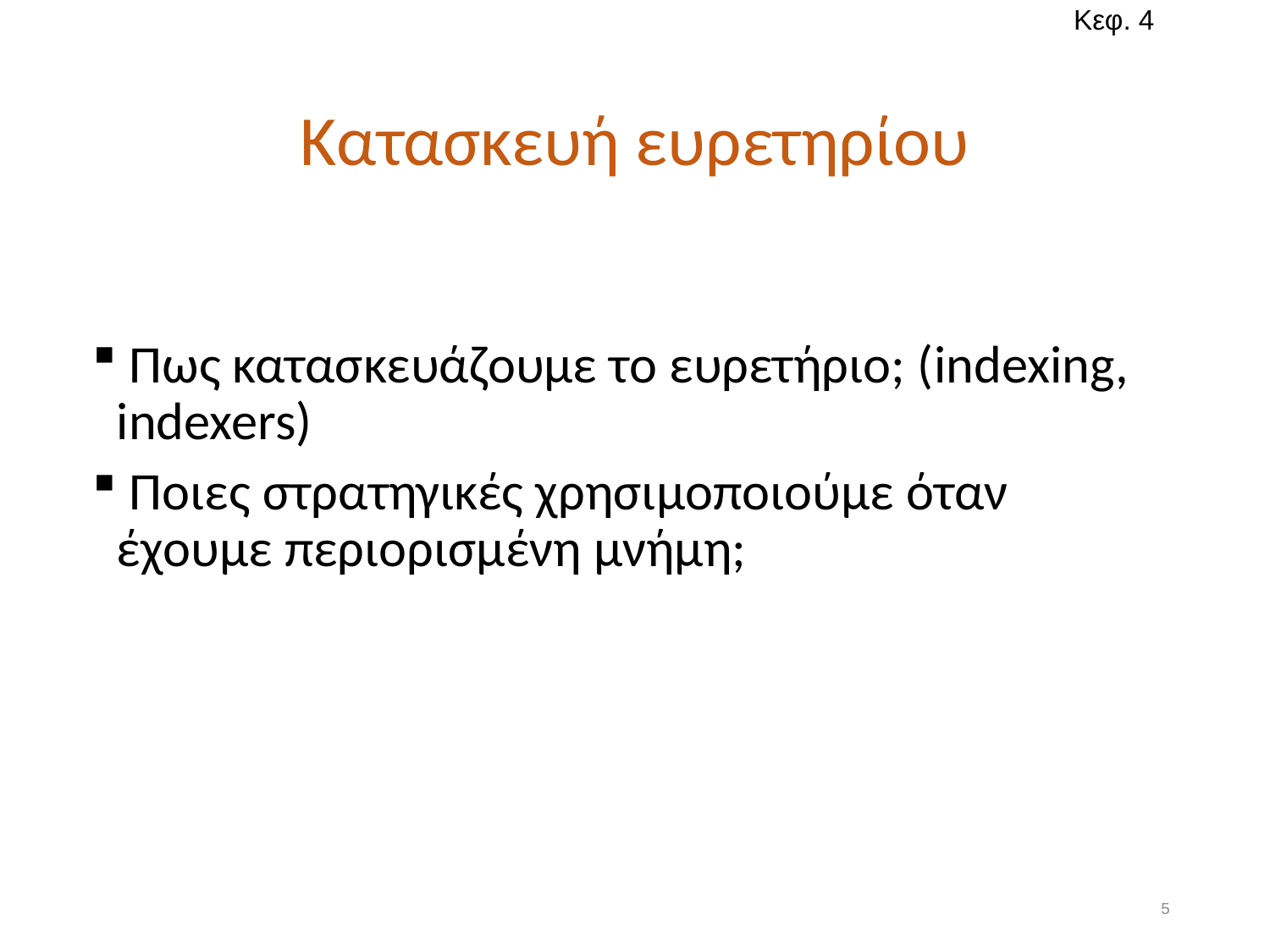

Κεφ. 4
# Κατασκευή ευρετηρίου

 Πως κατασκευάζουμε το ευρετήριο; (indexing, indexers)
 Ποιες στρατηγικές χρησιμοποιούμε όταν έχουμε περιορισμένη μνήμη;
5